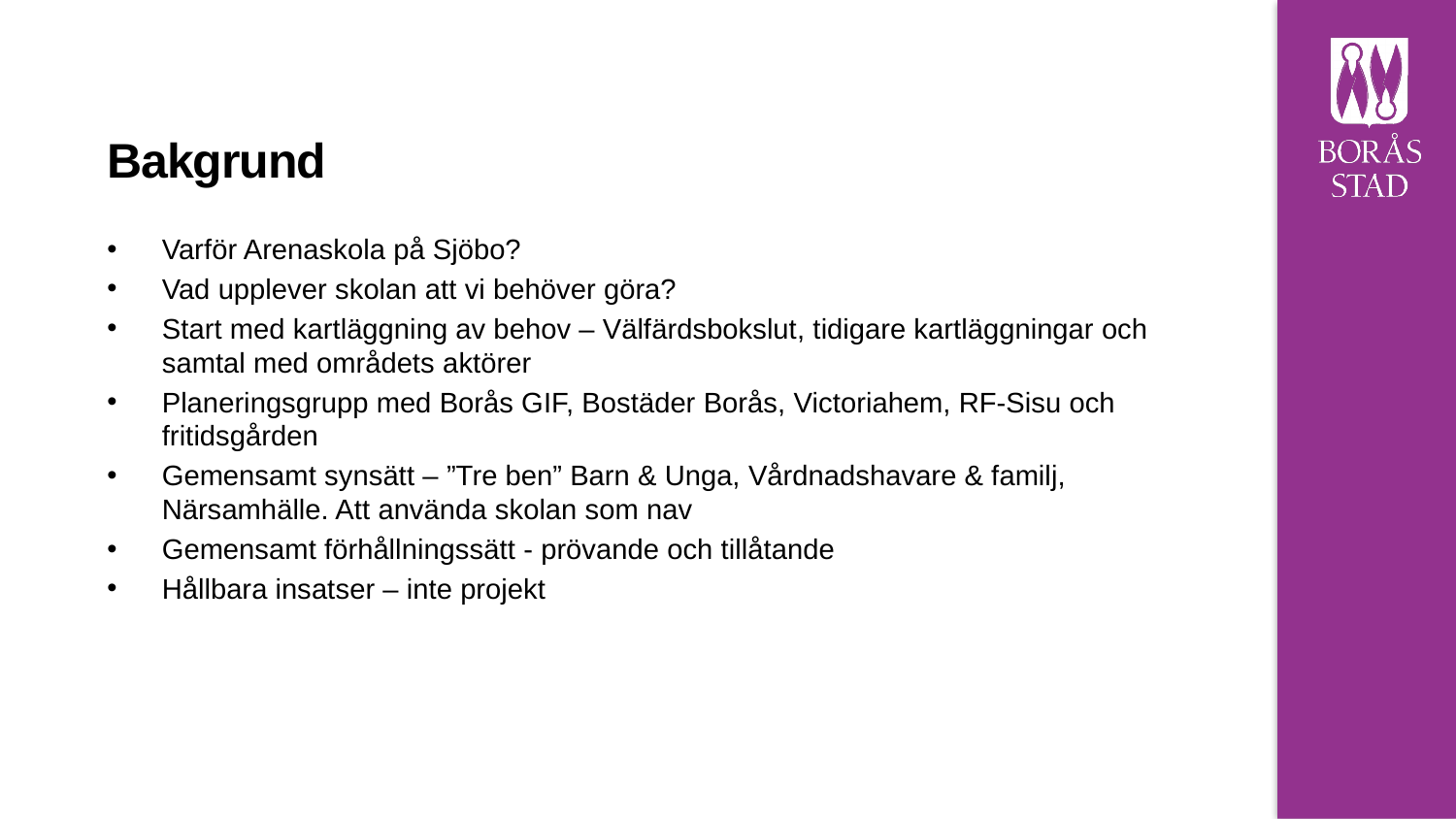

# Bakgrund
Varför Arenaskola på Sjöbo?
Vad upplever skolan att vi behöver göra?
Start med kartläggning av behov – Välfärdsbokslut, tidigare kartläggningar och samtal med områdets aktörer
Planeringsgrupp med Borås GIF, Bostäder Borås, Victoriahem, RF-Sisu och fritidsgården
Gemensamt synsätt – ”Tre ben” Barn & Unga, Vårdnadshavare & familj, Närsamhälle. Att använda skolan som nav
Gemensamt förhållningssätt - prövande och tillåtande
Hållbara insatser – inte projekt